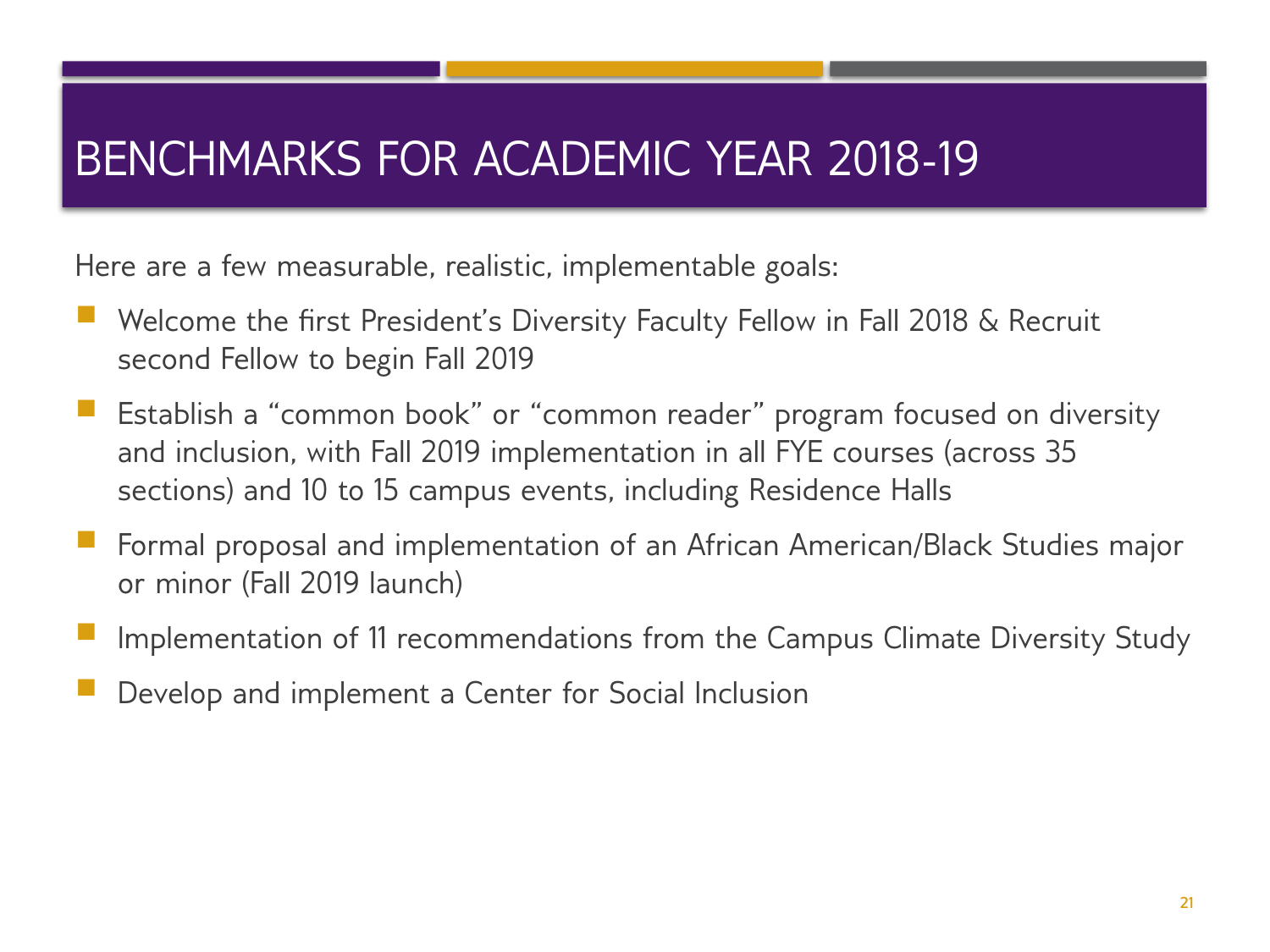

# Benchmarks for ACADEMIC YEAR 2018-19
Here are a few measurable, realistic, implementable goals:
Welcome the first President’s Diversity Faculty Fellow in Fall 2018 & Recruit second Fellow to begin Fall 2019
Establish a “common book” or “common reader” program focused on diversity and inclusion, with Fall 2019 implementation in all FYE courses (across 35 sections) and 10 to 15 campus events, including Residence Halls
Formal proposal and implementation of an African American/Black Studies major or minor (Fall 2019 launch)
Implementation of 11 recommendations from the Campus Climate Diversity Study
Develop and implement a Center for Social Inclusion

21